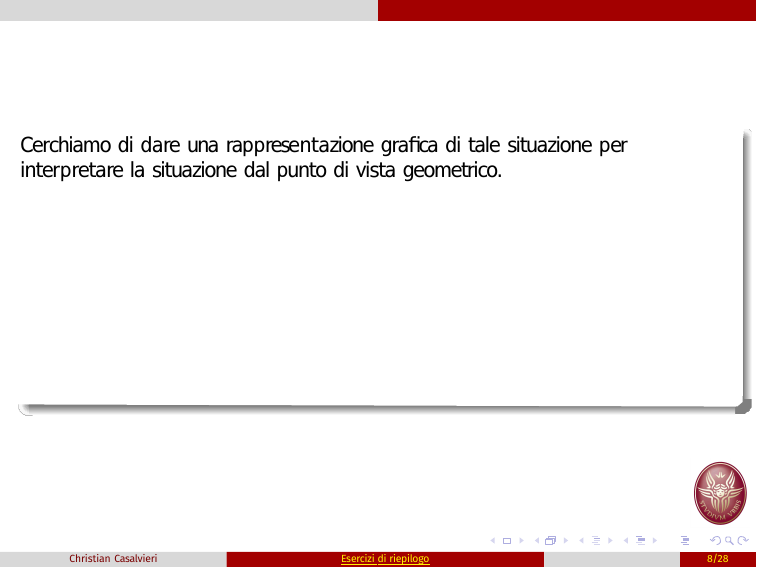

Cerchiamo di dare una rappresentazione grafica di tale situazione per interpretare la situazione dal punto di vista geometrico.

Christian Casalvieri
Esercizi di riepilogo
8/28